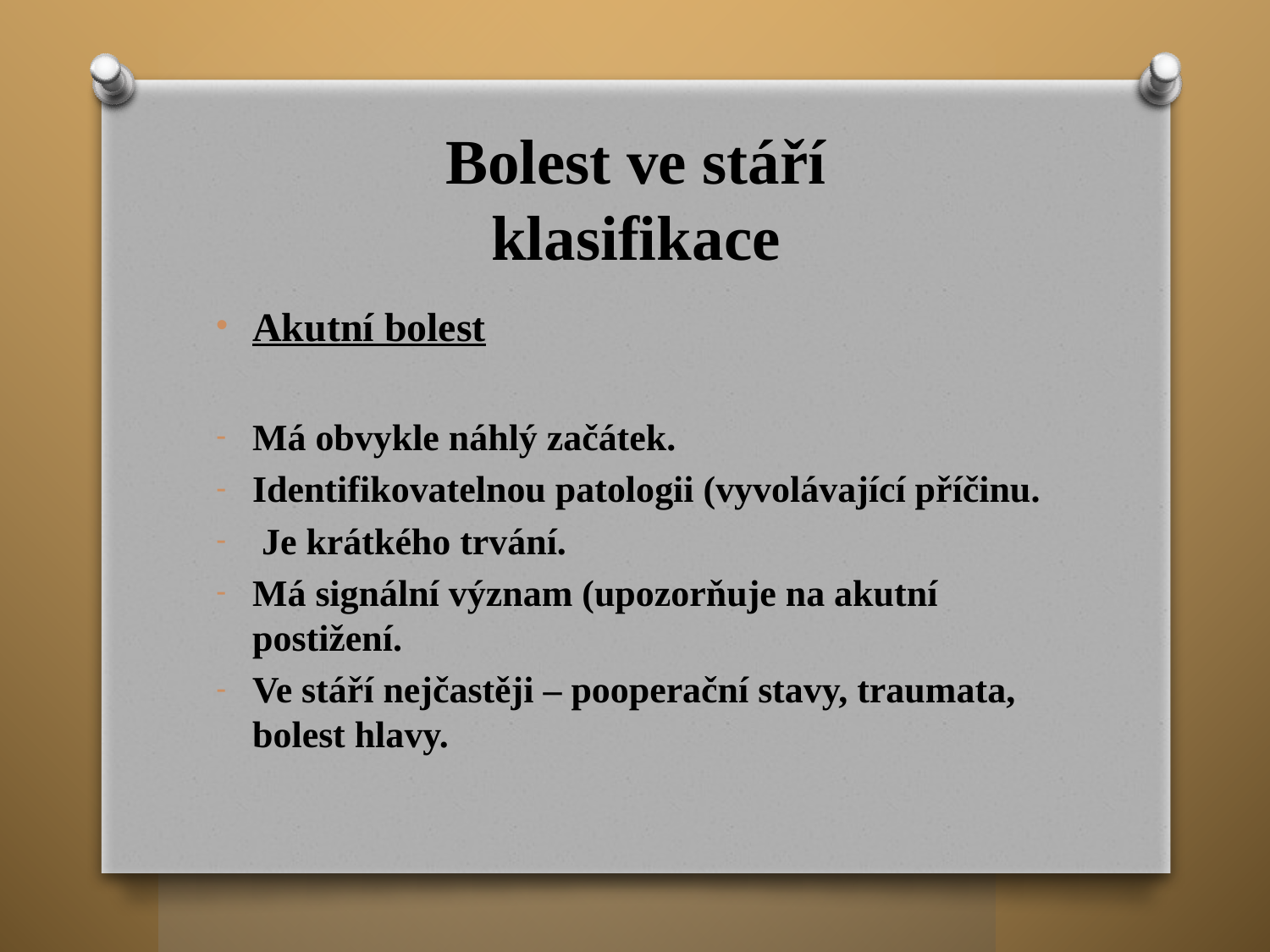

# Bolest ve stáří klasifikace
Akutní bolest

Má obvykle náhlý začátek.
Identifikovatelnou patologii (vyvolávající příčinu.
 Je krátkého trvání.
Má signální význam (upozorňuje na akutní postižení.
Ve stáří nejčastěji – pooperační stavy, traumata, bolest hlavy.